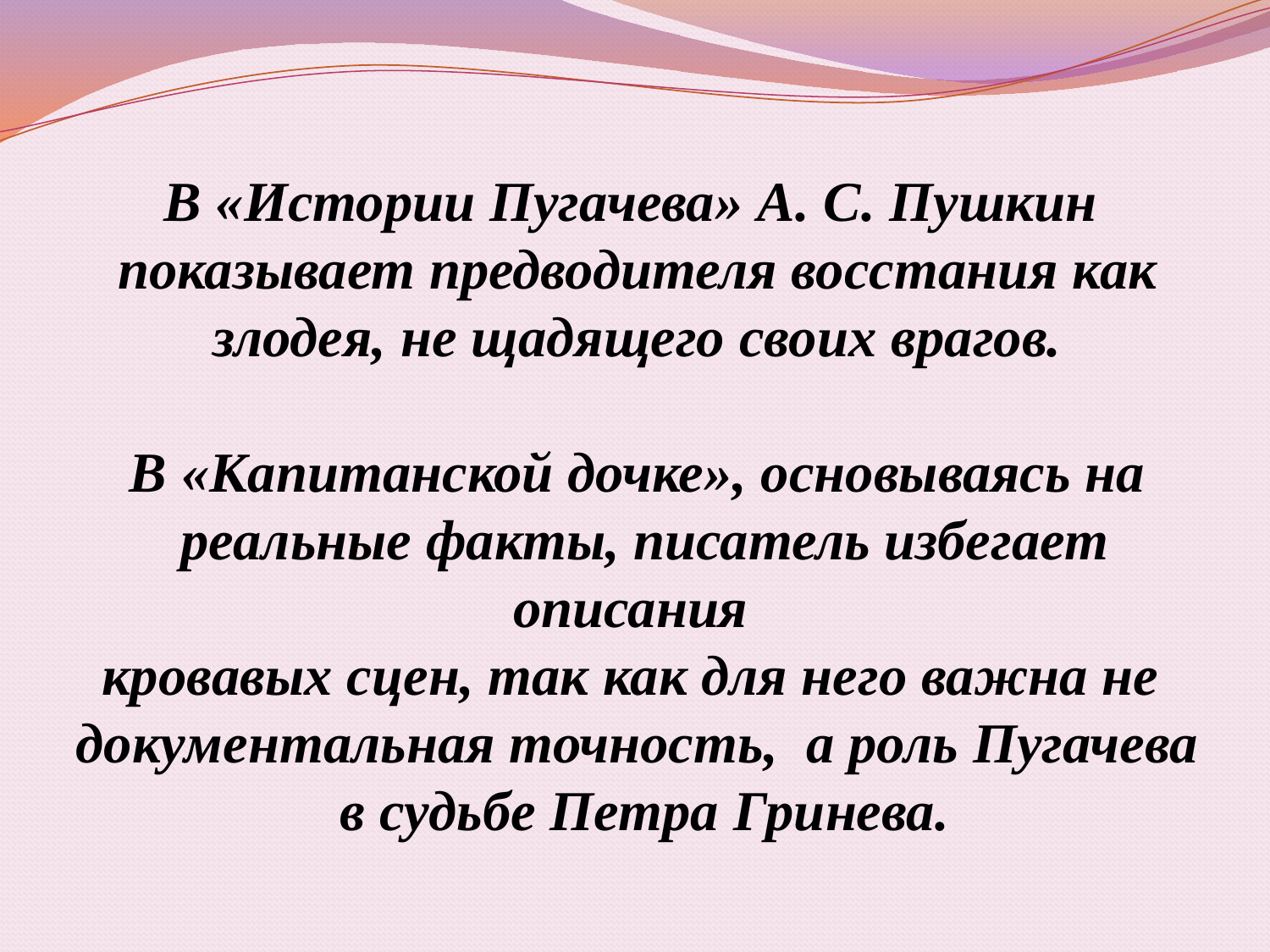

В «Истории Пугачева» А. С. Пушкин
 показывает предводителя восстания как
злодея, не щадящего своих врагов.

В «Капитанской дочке», основываясь на
 реальные факты, писатель избегает описания
кровавых сцен, так как для него важна не
документальная точность,  а роль Пугачева
 в судьбе Петра Гринева.